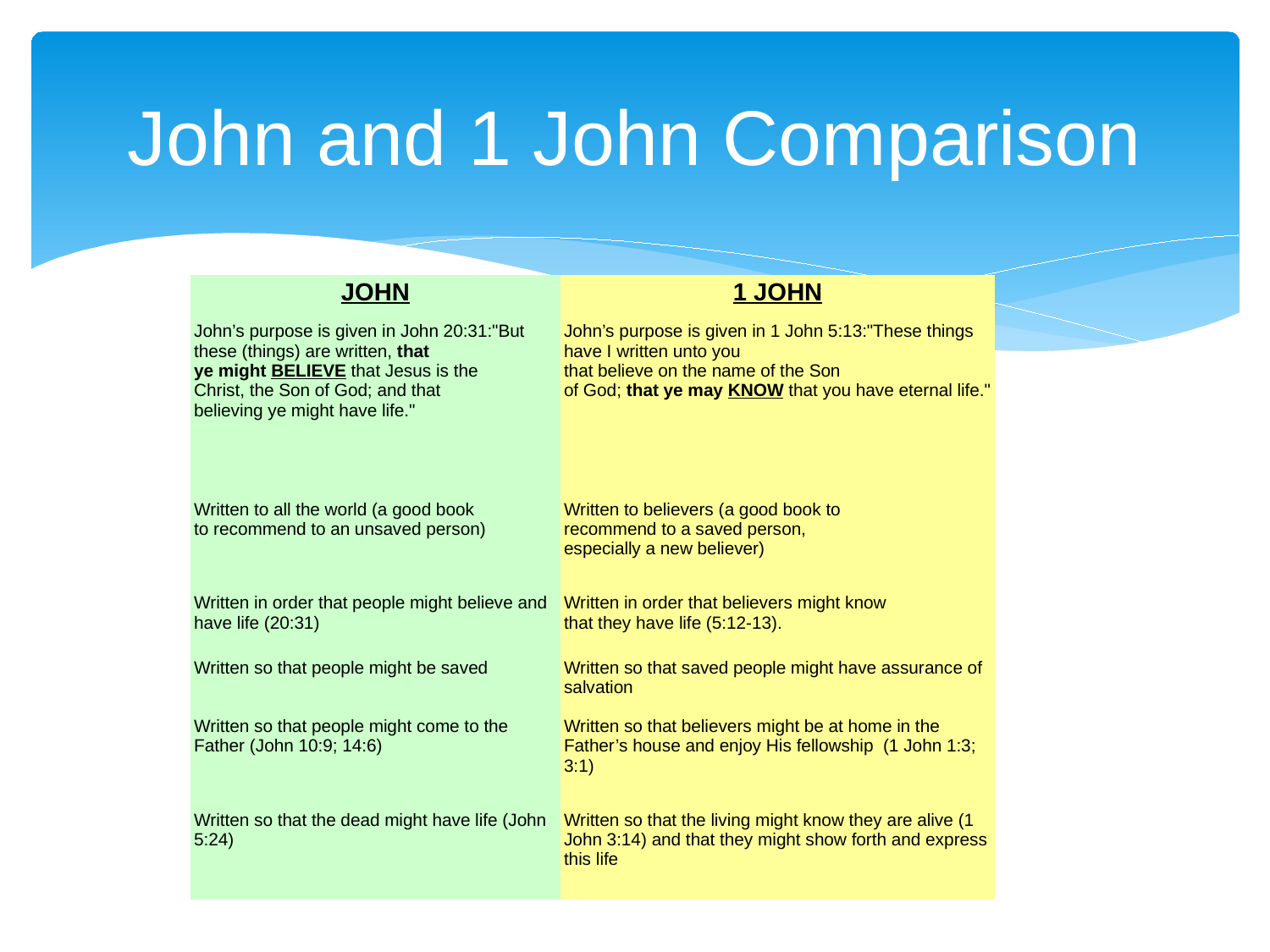

# John and 1 John Comparison
| JOHN | 1 JOHN |
| --- | --- |
| John’s purpose is given in John 20:31:"But these (things) are written, that ye might BELIEVE that Jesus is the Christ, the Son of God; and that believing ye might have life." | John’s purpose is given in 1 John 5:13:"These things have I written unto you that believe on the name of the Son of God; that ye may KNOW that you have eternal life." |
| Written to all the world (a good book to recommend to an unsaved person) | Written to believers (a good book to  recommend to a saved person,  especially a new believer) |
| Written in order that people might believe and have life (20:31) | Written in order that believers might know  that they have life (5:12-13). |
| Written so that people might be saved | Written so that saved people might have assurance of salvation |
| Written so that people might come to the Father (John 10:9; 14:6) | Written so that believers might be at home in the Father’s house and enjoy His fellowship  (1 John 1:3; 3:1) |
| Written so that the dead might have life (John 5:24) | Written so that the living might know they are alive (1 John 3:14) and that they might show forth and express this life |